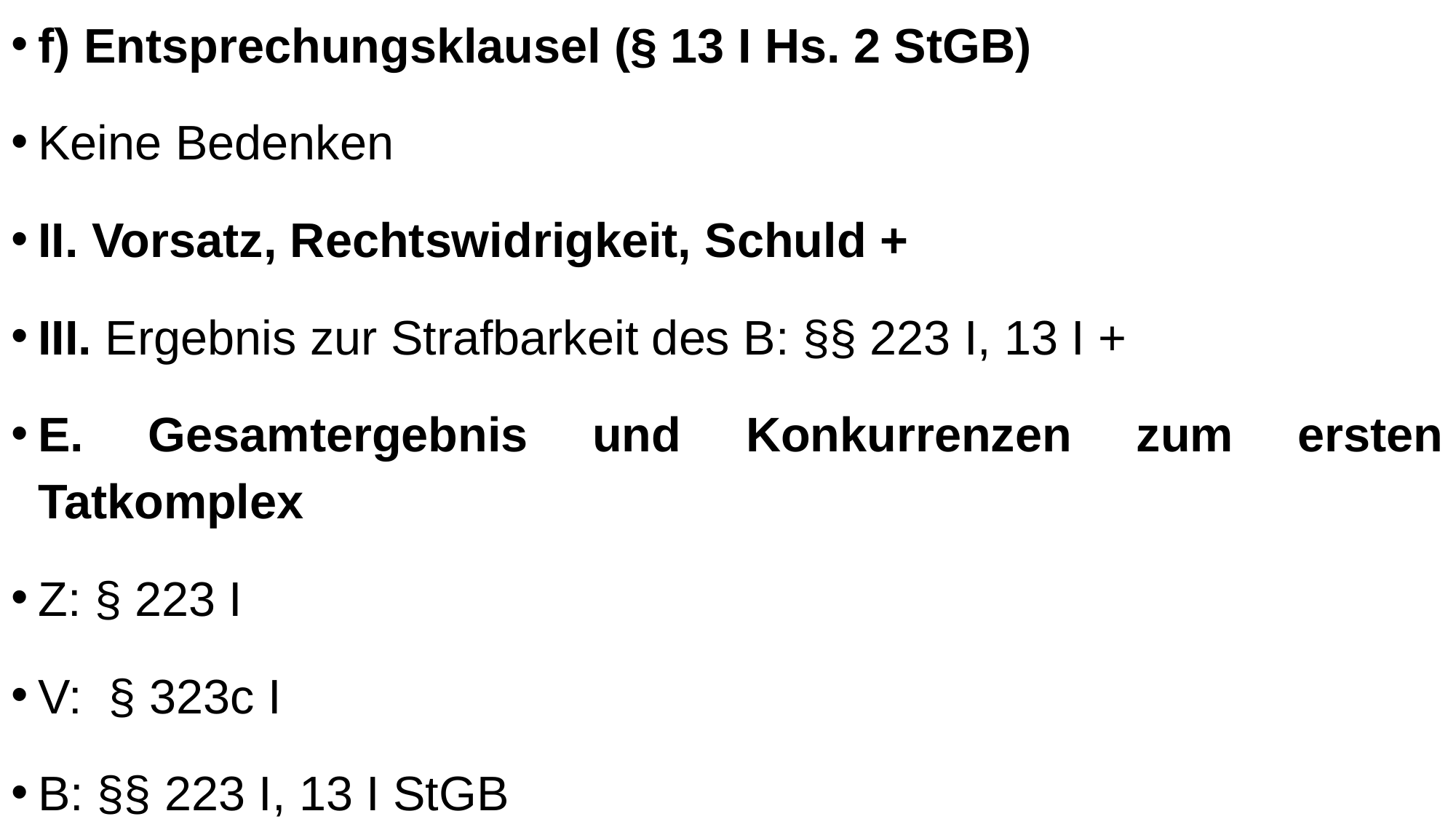

f) Entsprechungsklausel (§ 13 I Hs. 2 StGB)
Keine Bedenken
II. Vorsatz, Rechtswidrigkeit, Schuld +
III. Ergebnis zur Strafbarkeit des B: §§ 223 I, 13 I +
E. Gesamtergebnis und Konkurrenzen zum ersten Tatkomplex
Z: § 223 I
V:  § 323c I
B: §§ 223 I, 13 I StGB